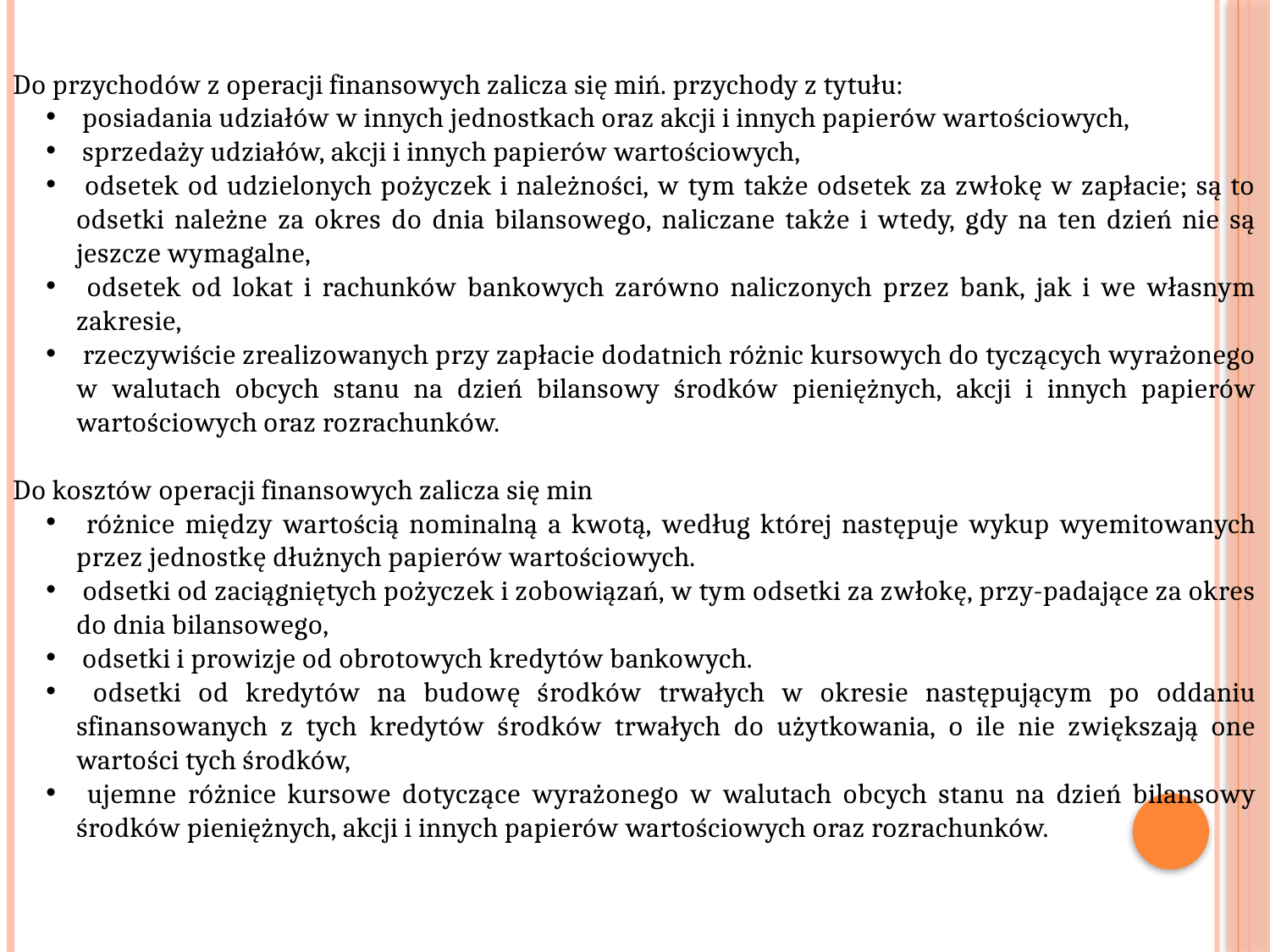

Do przychodów z operacji finansowych zalicza się miń. przychody z tytułu:
 posiadania udziałów w innych jednostkach oraz akcji i innych papierów wartościowych,
 sprzedaży udziałów, akcji i innych papierów wartościowych,
 odsetek od udzielonych pożyczek i należności, w tym także odsetek za zwłokę w zapłacie; są to odsetki należne za okres do dnia bilansowego, naliczane także i wtedy, gdy na ten dzień nie są jeszcze wymagalne,
 odsetek od lokat i rachunków bankowych zarówno naliczonych przez bank, jak i we własnym zakresie,
 rzeczywiście zrealizowanych przy zapłacie dodatnich różnic kursowych do tyczących wyrażonego w walutach obcych stanu na dzień bilansowy środków pieniężnych, akcji i innych papierów wartościowych oraz rozrachunków.

Do kosztów operacji finansowych zalicza się min
 różnice między wartością nominalną a kwotą, według której następuje wykup wyemitowanych przez jednostkę dłużnych papierów wartościowych.
 odsetki od zaciągniętych pożyczek i zobowiązań, w tym odsetki za zwłokę, przy-padające za okres do dnia bilansowego,
 odsetki i prowizje od obrotowych kredytów bankowych.
 odsetki od kredytów na budowę środków trwałych w okresie następującym po oddaniu sfinansowanych z tych kredytów środków trwałych do użytkowania, o ile nie zwiększają one wartości tych środków,
 ujemne różnice kursowe dotyczące wyrażonego w walutach obcych stanu na dzień bilansowy środków pieniężnych, akcji i innych papierów wartościowych oraz rozrachunków.